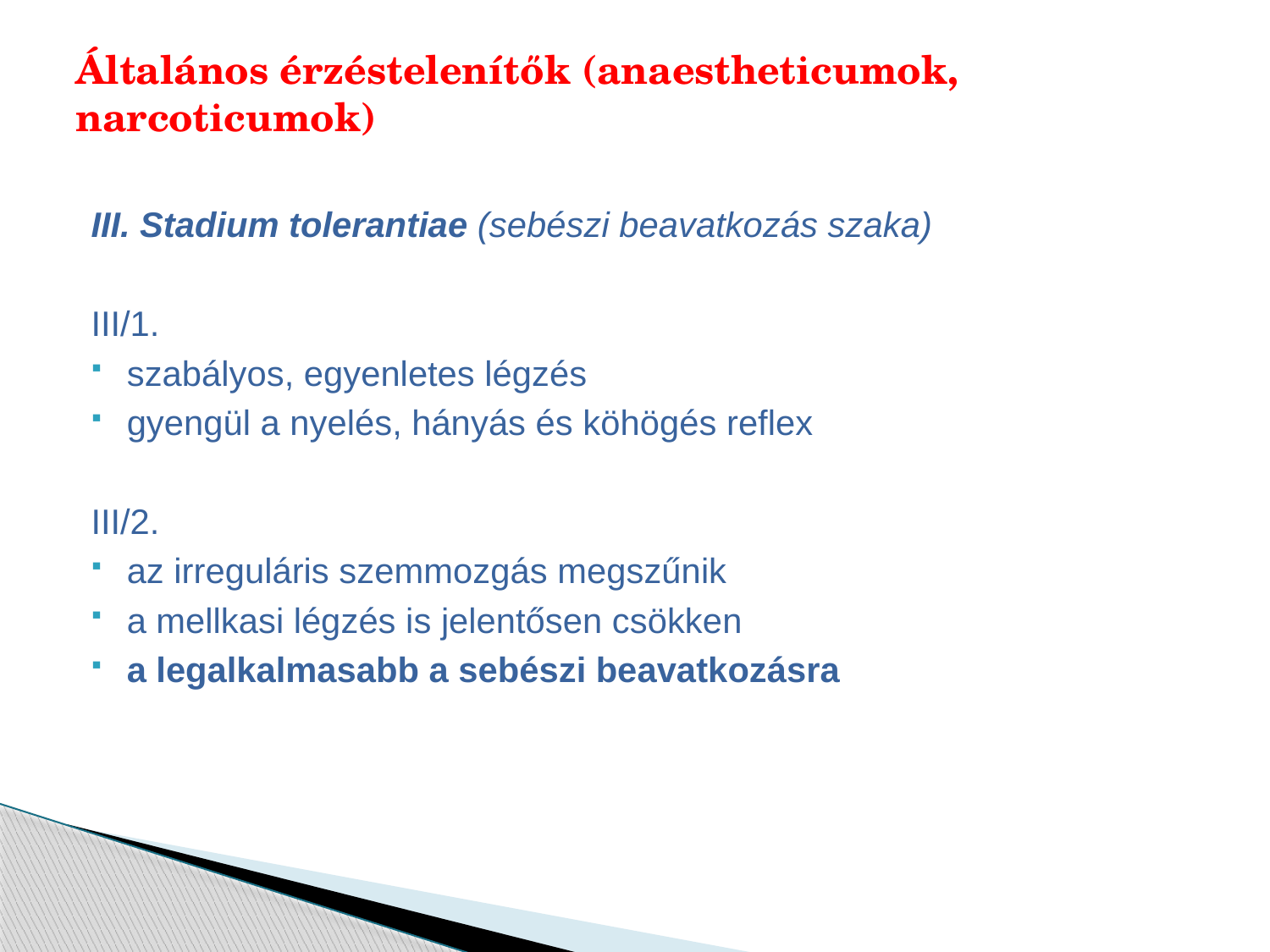

# Általános érzéstelenítők (anaestheticumok, narcoticumok)
III. Stadium tolerantiae (sebészi beavatkozás szaka)

III/1.
szabályos, egyenletes légzés
gyengül a nyelés, hányás és köhögés reflex

III/2.
az irreguláris szemmozgás megszűnik
a mellkasi légzés is jelentősen csökken
a legalkalmasabb a sebészi beavatkozásra